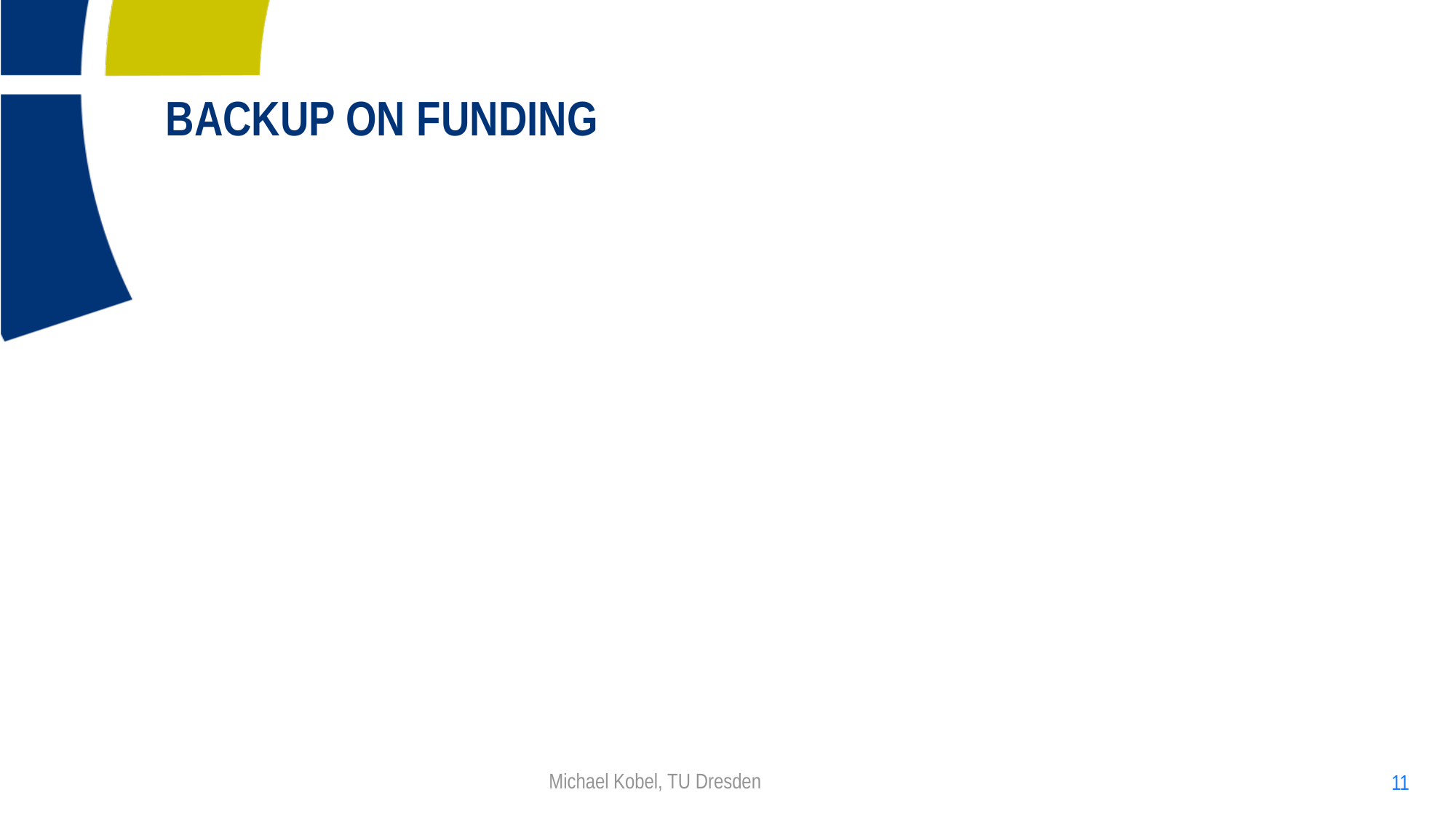

# BACKUP ON FUNDING

Michael Kobel, TU Dresden
11